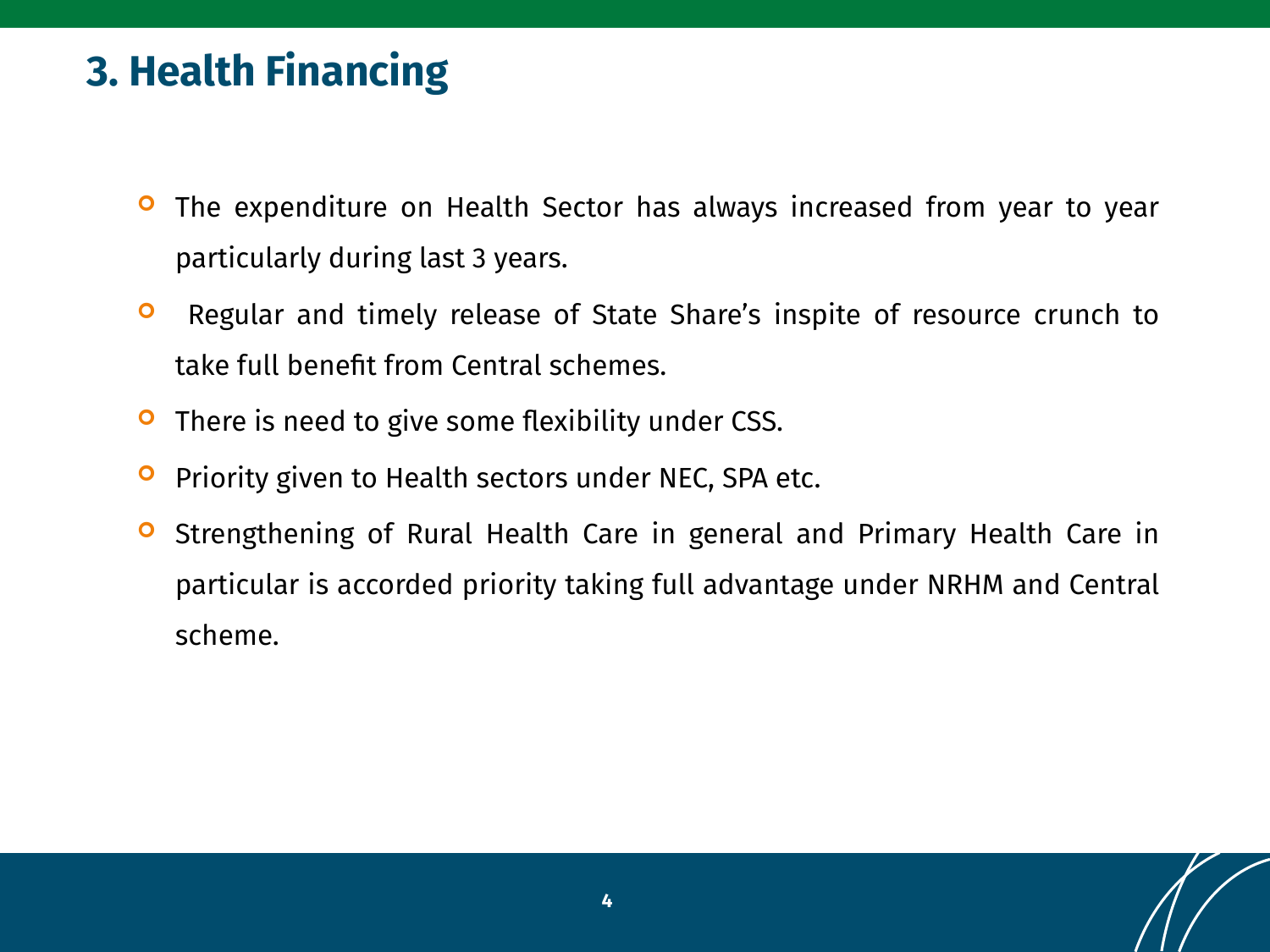

3. Health Financing
The expenditure on Health Sector has always increased from year to year particularly during last 3 years.
 Regular and timely release of State Share’s inspite of resource crunch to take full benefit from Central schemes.
There is need to give some flexibility under CSS.
Priority given to Health sectors under NEC, SPA etc.
Strengthening of Rural Health Care in general and Primary Health Care in particular is accorded priority taking full advantage under NRHM and Central scheme.
4